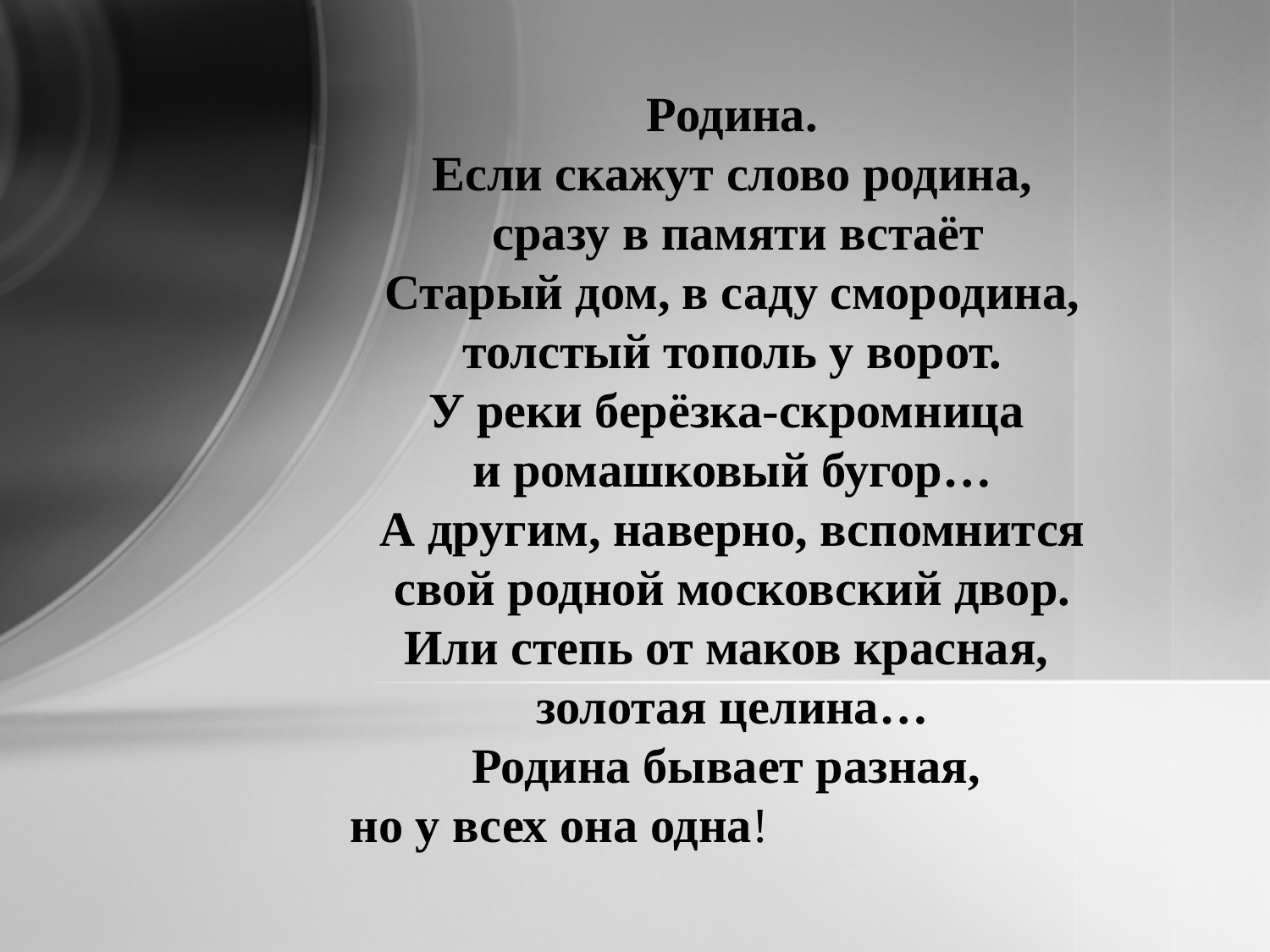

Родина.
Если скажут слово родина,
 сразу в памяти встаёт
Старый дом, в саду смородина, толстый тополь у ворот.
У реки берёзка-скромница
и ромашковый бугор…
А другим, наверно, вспомнится свой родной московский двор.
Или степь от маков красная,
золотая целина…
Родина бывает разная,
но у всех она одна!